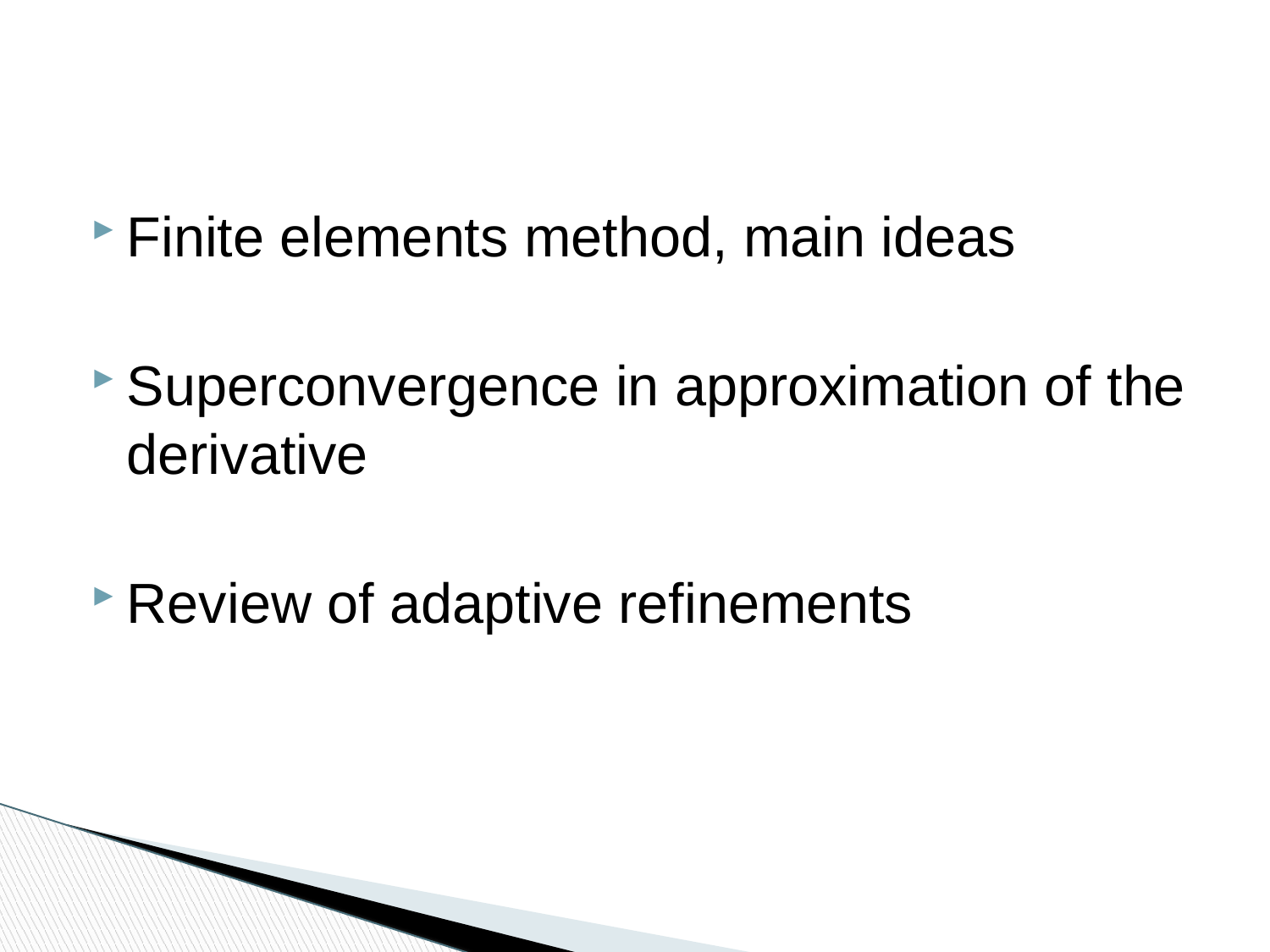

Finite elements method, main ideas

Superconvergence in approximation of the derivative

Review of adaptive refinements